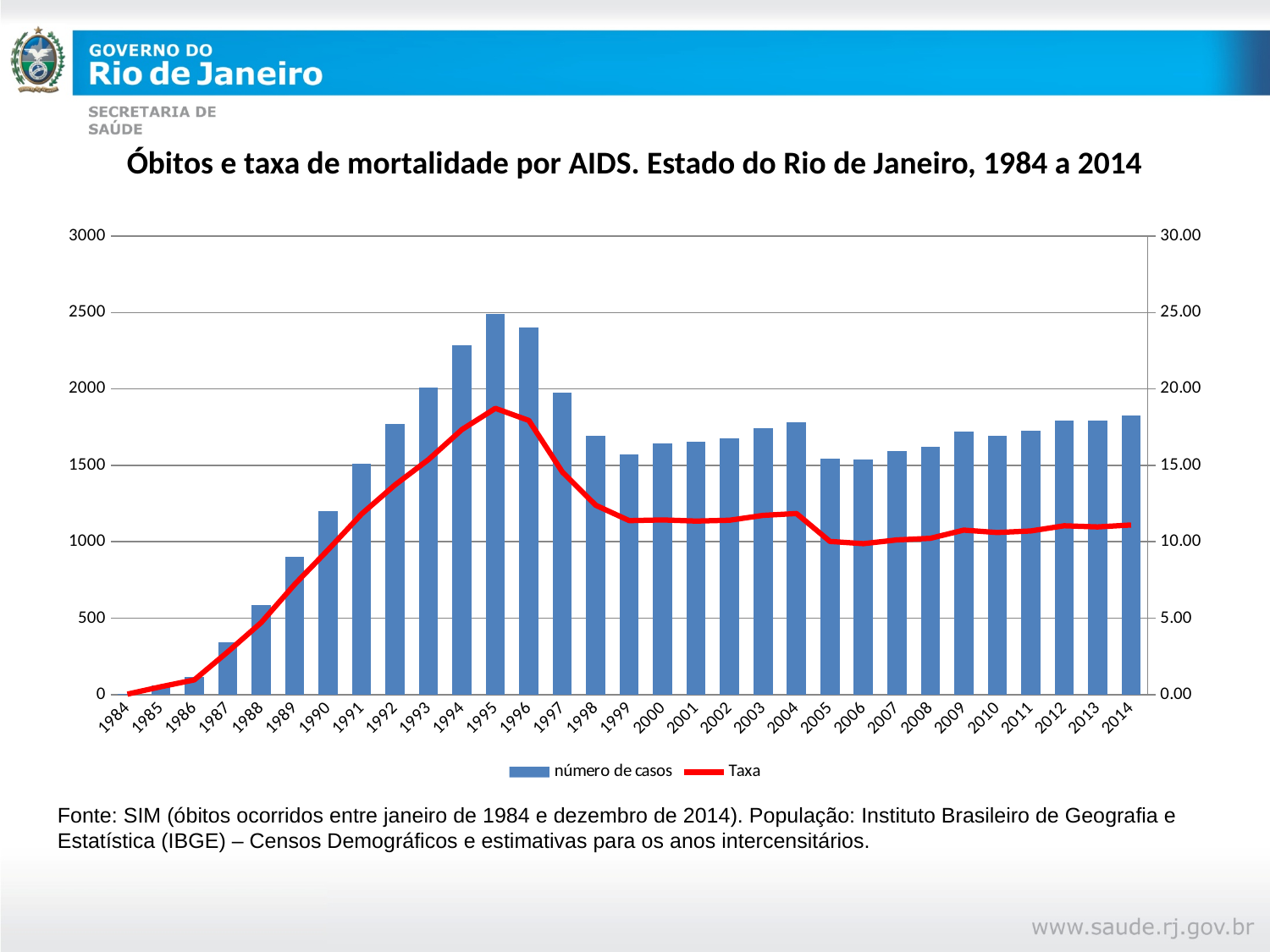

Óbitos e taxa de mortalidade por AIDS. Estado do Rio de Janeiro, 1984 a 2014

[unsupported chart]

Fonte: SIM (óbitos ocorridos entre janeiro de 1984 e dezembro de 2014). População: Instituto Brasileiro de Geografia e Estatística (IBGE) – Censos Demográficos e estimativas para os anos intercensitários.